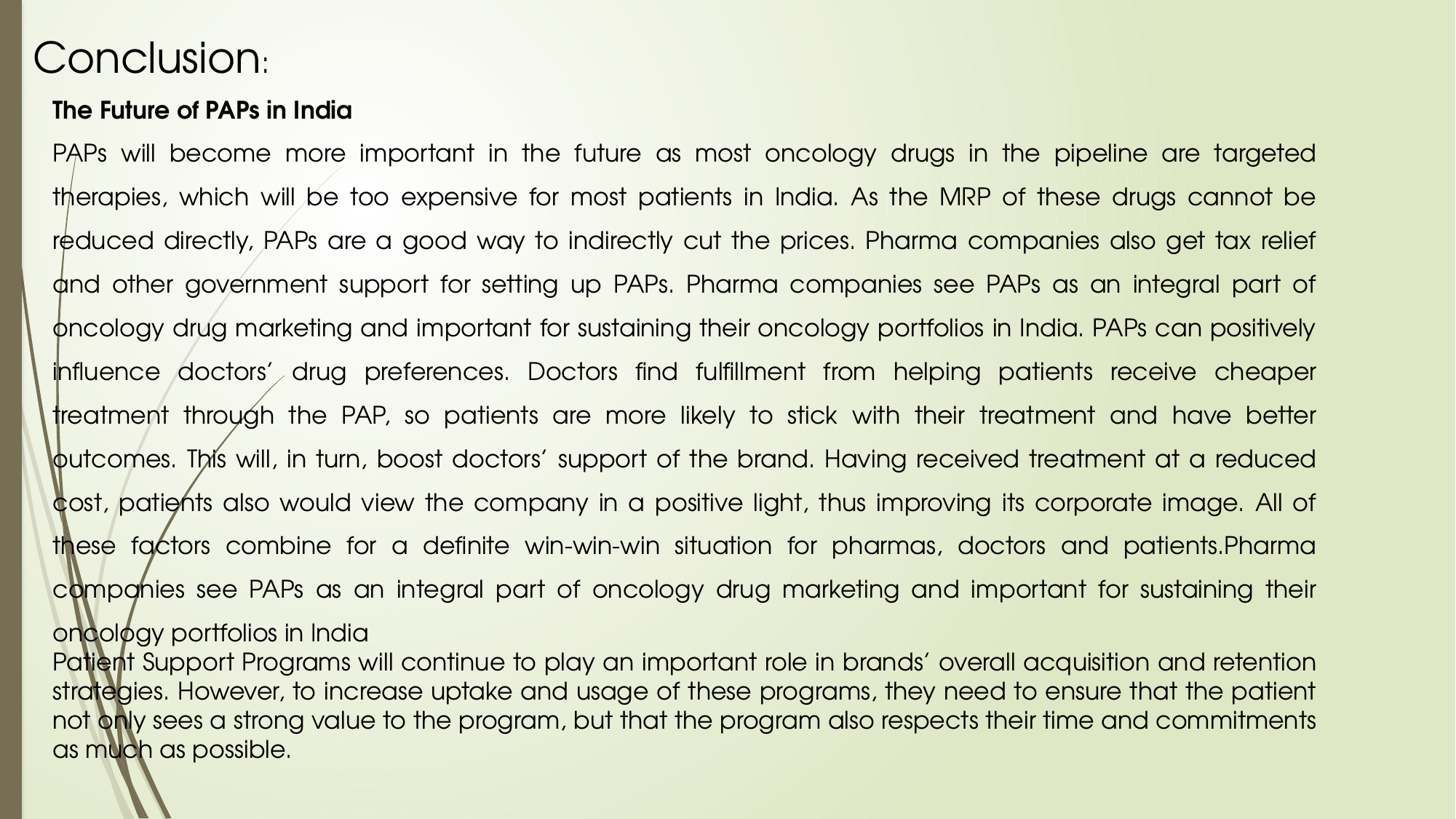

Conclusion:
The Future of PAPs in India
PAPs will become more important in the future as most oncology drugs in the pipeline are targeted therapies, which will be too expensive for most patients in India. As the MRP of these drugs cannot be reduced directly, PAPs are a good way to indirectly cut the prices. Pharma companies also get tax relief and other government support for setting up PAPs. Pharma companies see PAPs as an integral part of oncology drug marketing and important for sustaining their oncology portfolios in India. PAPs can positively influence doctors’ drug preferences. Doctors find fulfillment from helping patients receive cheaper treatment through the PAP, so patients are more likely to stick with their treatment and have better outcomes. This will, in turn, boost doctors’ support of the brand. Having received treatment at a reduced cost, patients also would view the company in a positive light, thus improving its corporate image. All of these factors combine for a definite win-win-win situation for pharmas, doctors and patients.Pharma companies see PAPs as an integral part of oncology drug marketing and important for sustaining their oncology portfolios in India
Patient Support Programs will continue to play an important role in brands’ overall acquisition and retention strategies. However, to increase uptake and usage of these programs, they need to ensure that the patient not only sees a strong value to the program, but that the program also respects their time and commitments as much as possible.